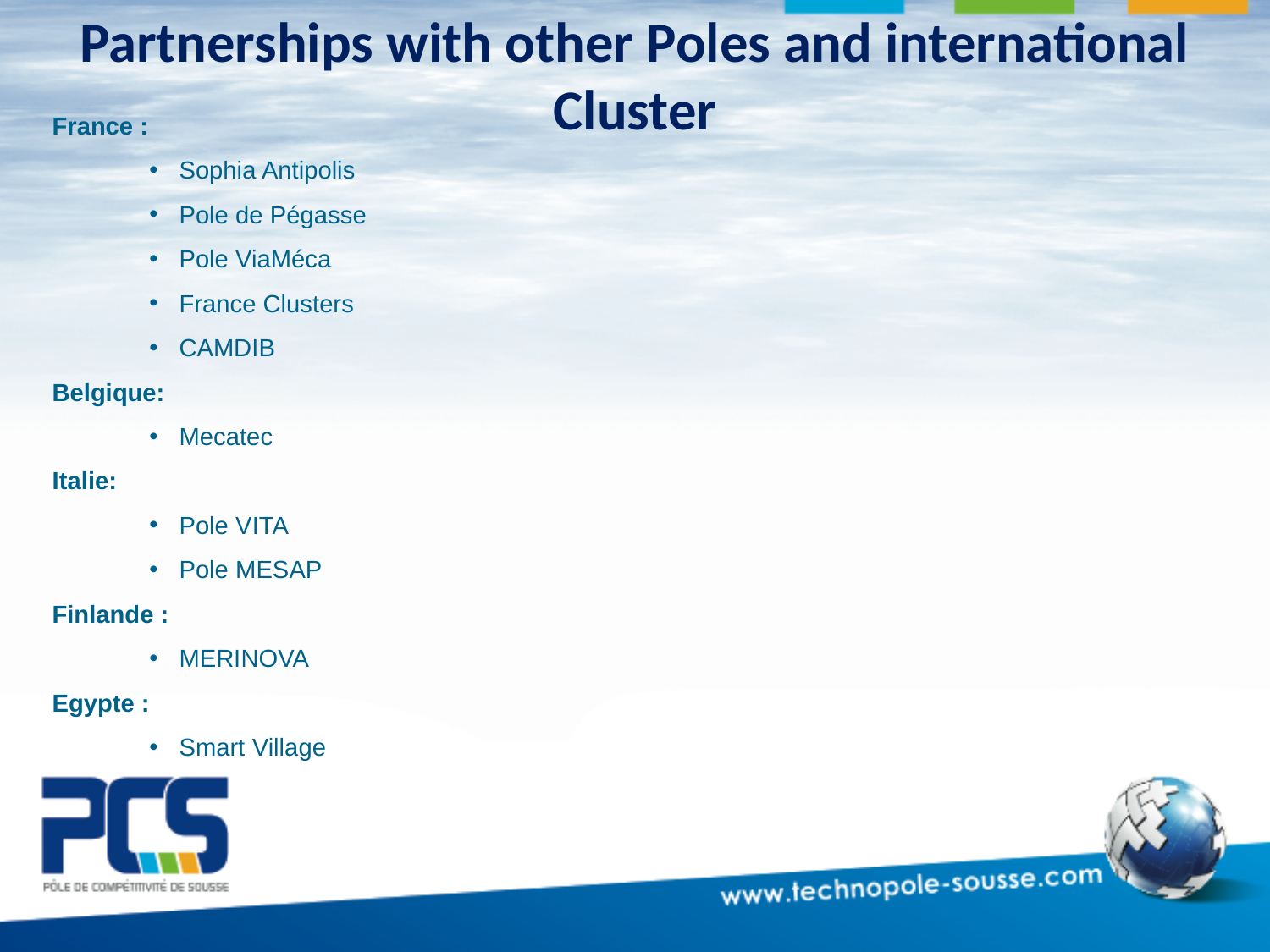

# Partnerships with other Poles and international Cluster
France :
Sophia Antipolis
Pole de Pégasse
Pole ViaMéca
France Clusters
CAMDIB
Belgique:
Mecatec
Italie:
Pole VITA
Pole MESAP
Finlande :
MERINOVA
Egypte :
Smart Village